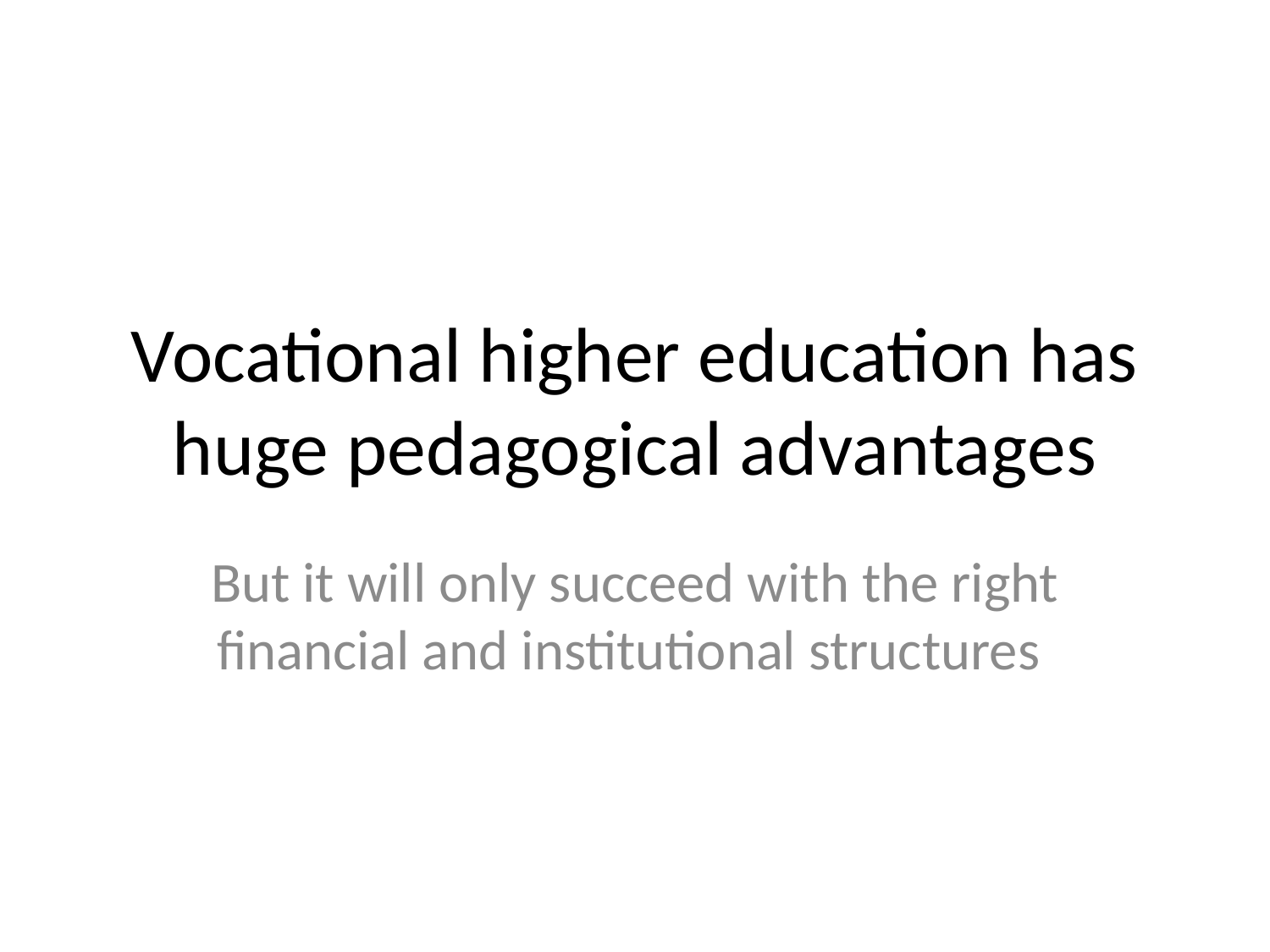

# Vocational higher education has huge pedagogical advantages
But it will only succeed with the right financial and institutional structures